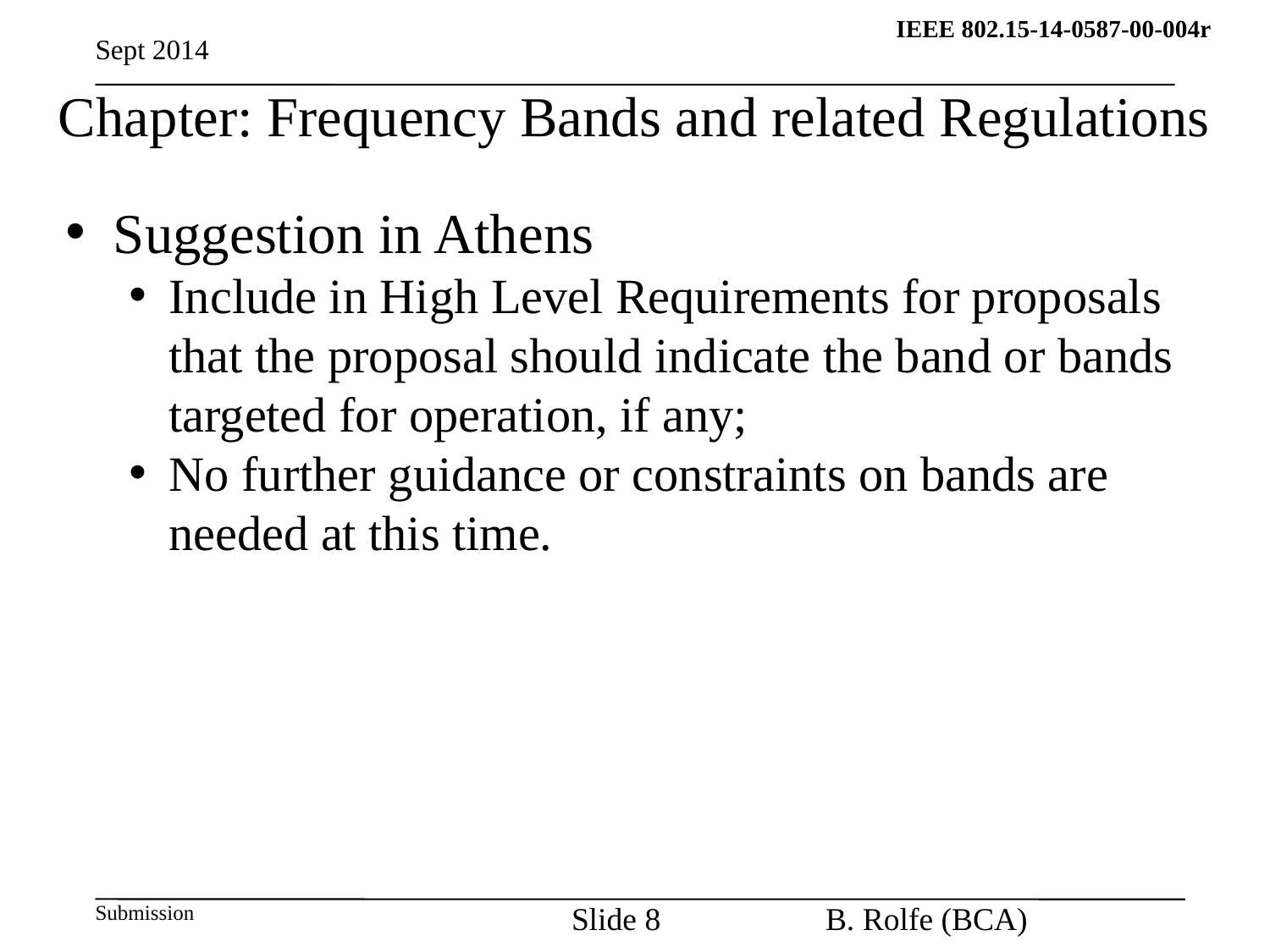

Sept 2014
# Chapter: Frequency Bands and related Regulations
Suggestion in Athens
Include in High Level Requirements for proposals that the proposal should indicate the band or bands targeted for operation, if any;
No further guidance or constraints on bands are needed at this time.

Slide 8
B. Rolfe (BCA)